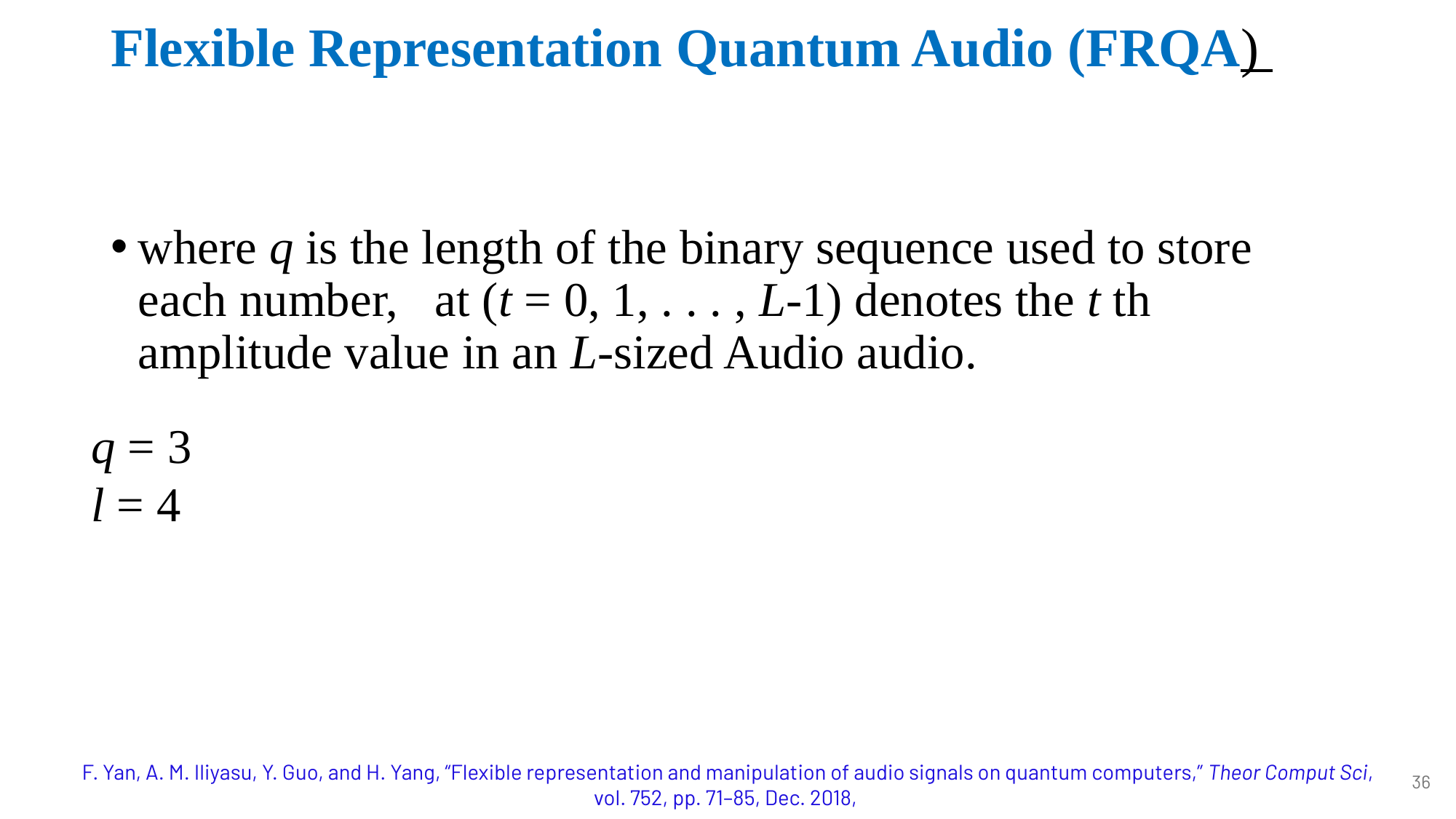

# Flexible Representation Quantum Audio (FRQA)
where q is the length of the binary sequence used to store each number,   at (t = 0, 1, . . . , L-1) denotes the t th amplitude value in an L-sized Audio audio.

q = 3
l = 4

36
F. Yan, A. M. Iliyasu, Y. Guo, and H. Yang, “Flexible representation and manipulation of audio signals on quantum computers,” Theor Comput Sci, vol. 752, pp. 71–85, Dec. 2018,